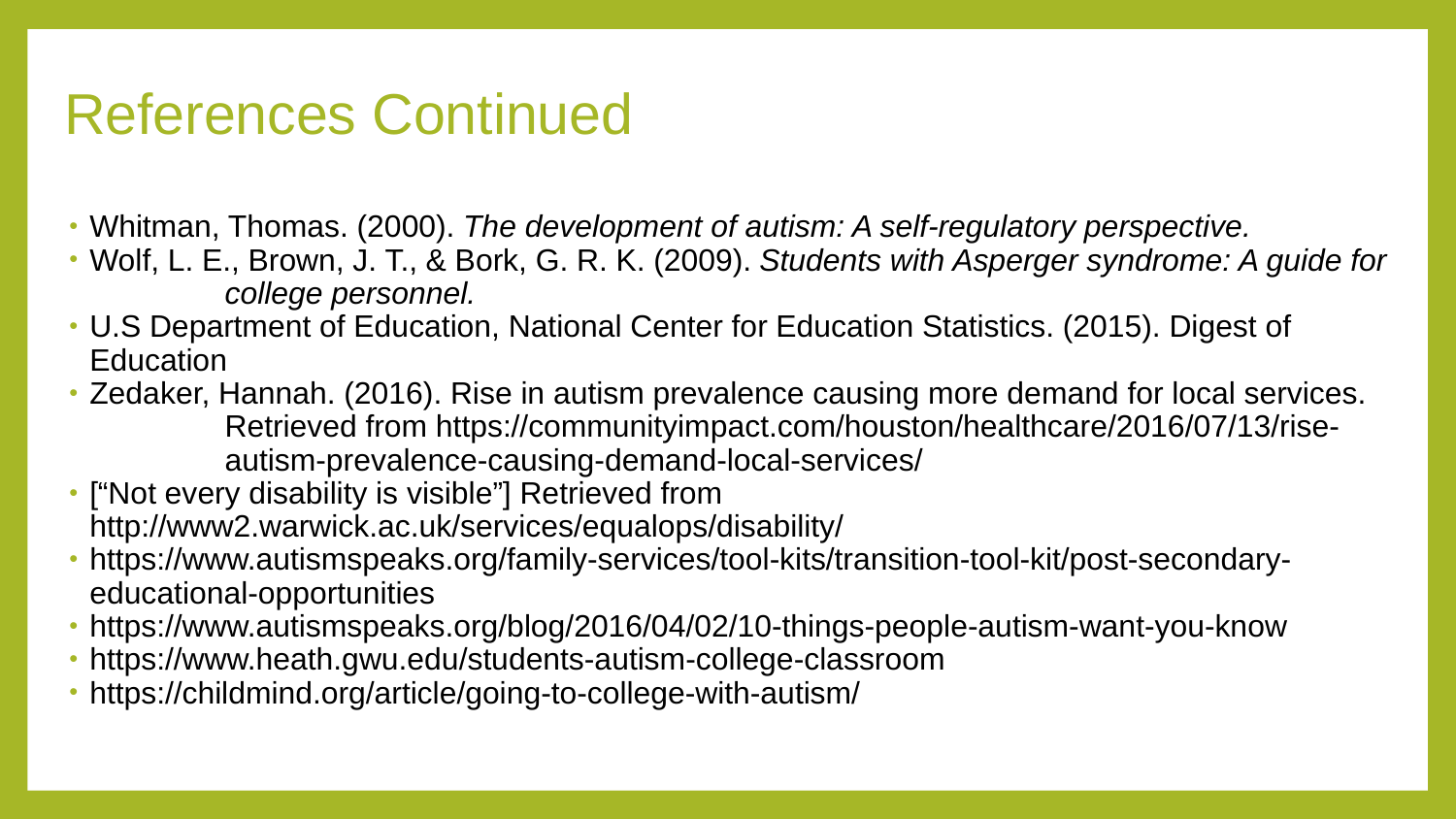

# References Continued
Whitman, Thomas. (2000). The development of autism: A self-regulatory perspective.
Wolf, L. E., Brown, J. T., & Bork, G. R. K. (2009). Students with Asperger syndrome: A guide for 	college personnel.
U.S Department of Education, National Center for Education Statistics. (2015). Digest of 	Education
Zedaker, Hannah. (2016). Rise in autism prevalence causing more demand for local services. 	Retrieved from https://communityimpact.com/houston/healthcare/2016/07/13/rise-	autism-prevalence-causing-demand-local-services/
[“Not every disability is visible”] Retrieved from 	http://www2.warwick.ac.uk/services/equalops/disability/
https://www.autismspeaks.org/family-services/tool-kits/transition-tool-kit/post-secondary-	educational-opportunities
https://www.autismspeaks.org/blog/2016/04/02/10-things-people-autism-want-you-know
https://www.heath.gwu.edu/students-autism-college-classroom
https://childmind.org/article/going-to-college-with-autism/